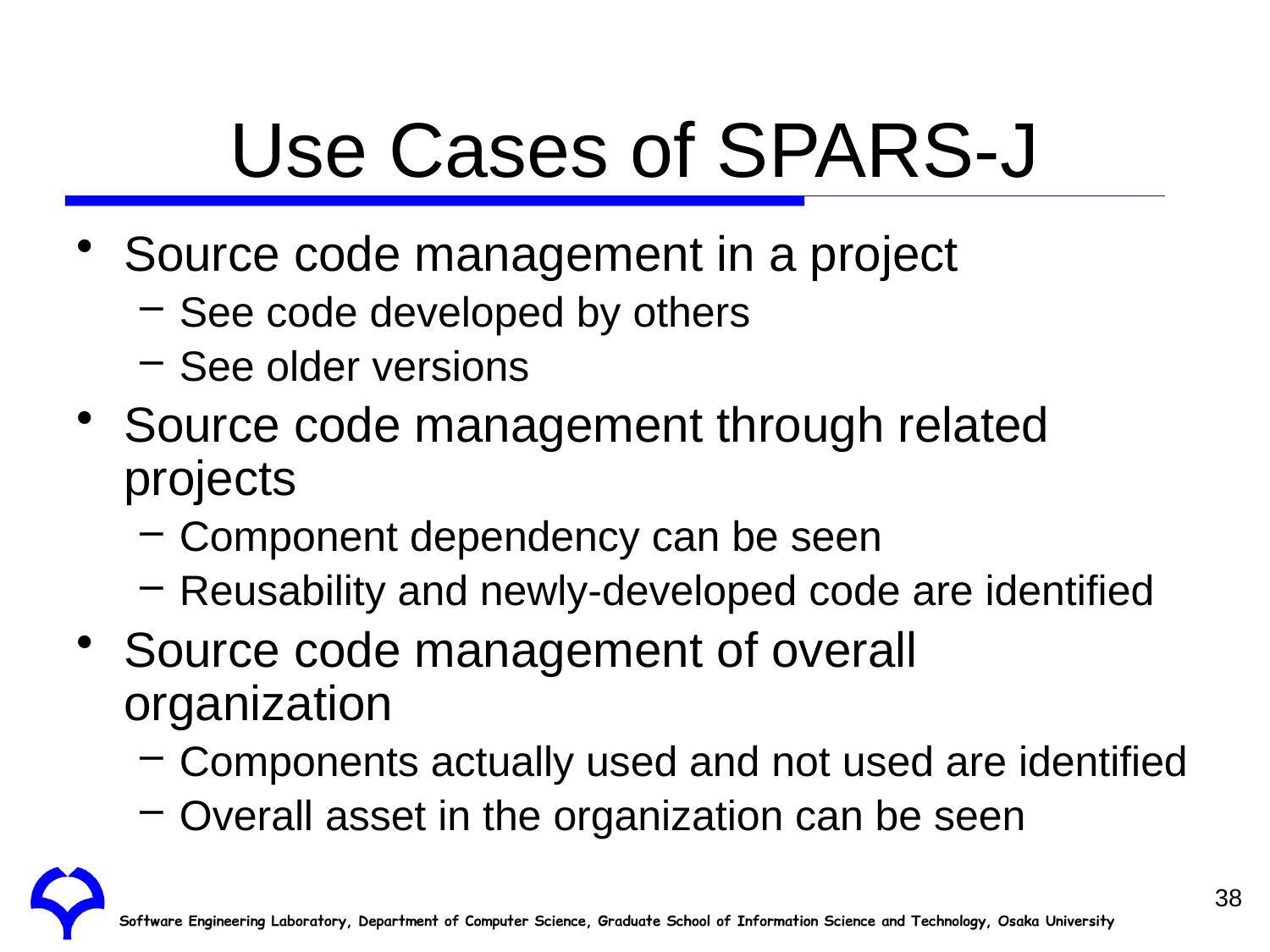

# Use Cases of SPARS-J
Source code management in a project
See code developed by others
See older versions
Source code management through related projects
Component dependency can be seen
Reusability and newly-developed code are identified
Source code management of overall organization
Components actually used and not used are identified
Overall asset in the organization can be seen

38